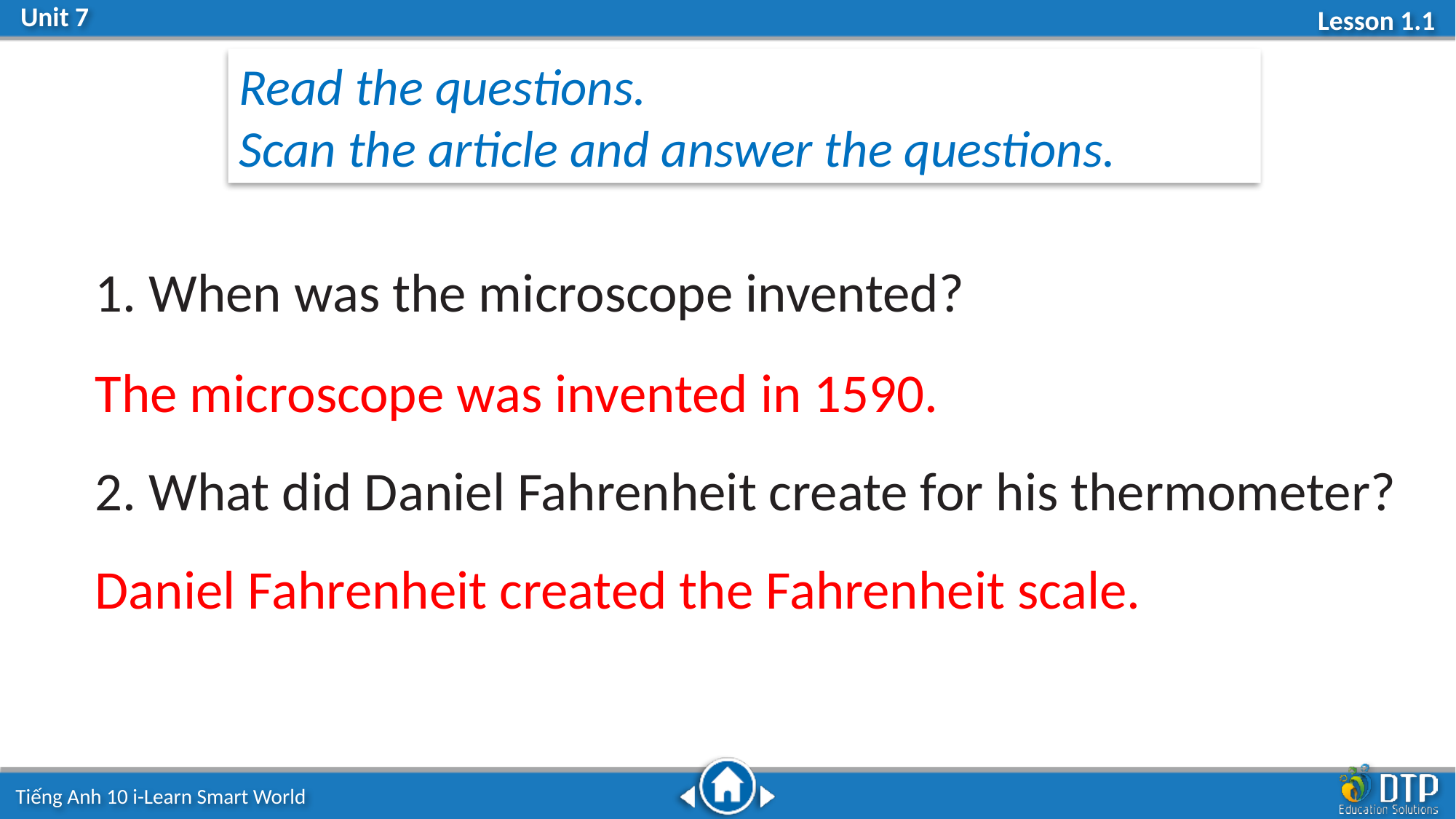

Read the questions.
Scan the article and answer the questions.
1. When was the microscope invented?
The microscope was invented in 1590.
2. What did Daniel Fahrenheit create for his thermometer?
Daniel Fahrenheit created the Fahrenheit scale.